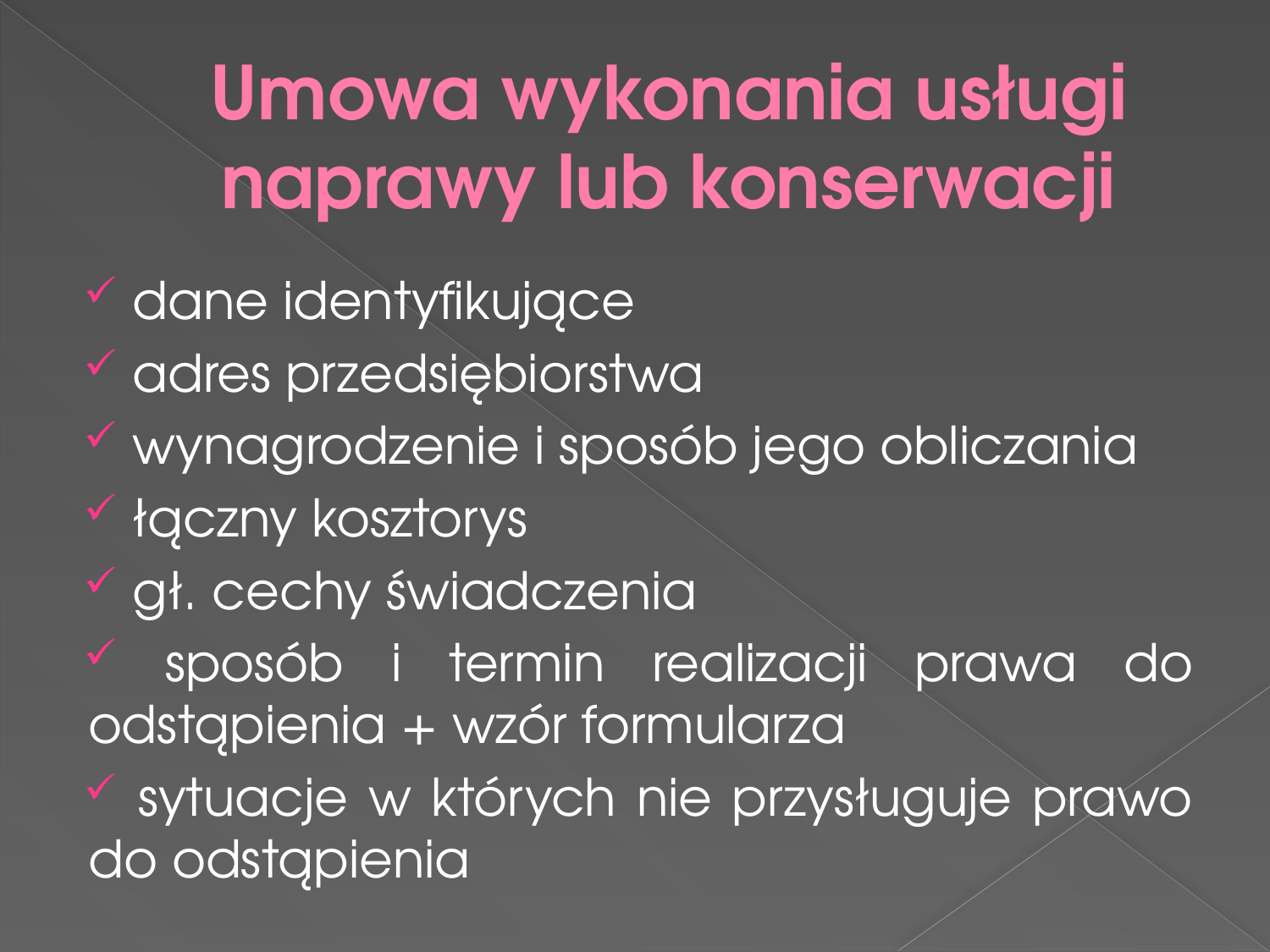

# Umowa wykonania usługi naprawy lub konserwacji
 dane identyfikujące
 adres przedsiębiorstwa
 wynagrodzenie i sposób jego obliczania
 łączny kosztorys
 gł. cechy świadczenia
 sposób i termin realizacji prawa do odstąpienia + wzór formularza
 sytuacje w których nie przysługuje prawo do odstąpienia